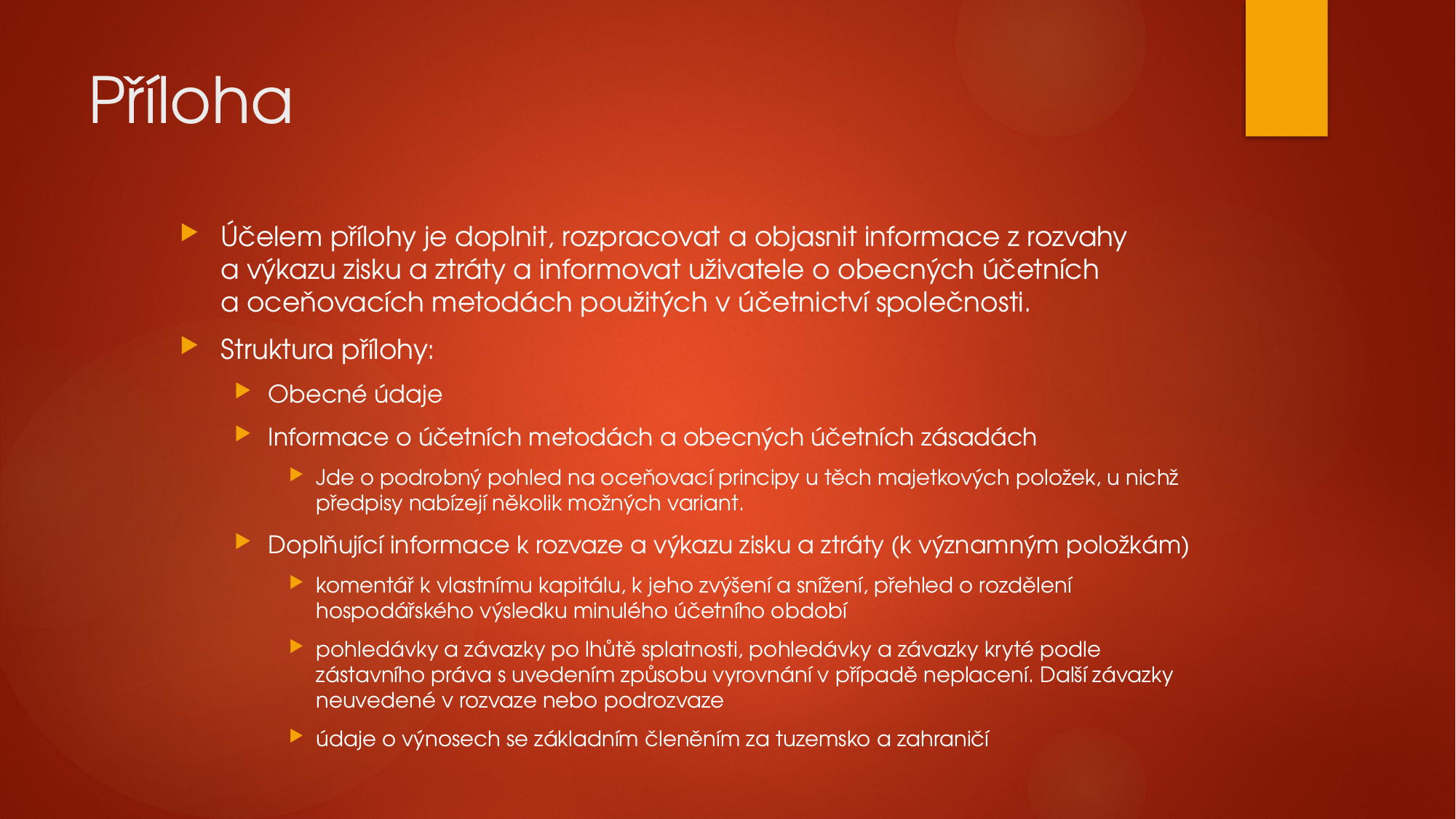

# Příloha
Účelem přílohy je doplnit, rozpracovat a objasnit informace z rozvahy
a výkazu zisku a ztráty a informovat uživatele o obecných účetních
a oceňovacích metodách použitých v účetnictví společnosti.
Struktura přílohy:
Obecné údaje
Informace o účetních metodách a obecných účetních zásadách
Jde o podrobný pohled na oceňovací principy u těch majetkových položek, u nichž předpisy nabízejí několik možných variant.
Doplňující informace k rozvaze a výkazu zisku a ztráty (k významným položkám)
komentář k vlastnímu kapitálu, k jeho zvýšení a snížení, přehled o rozdělení hospodářského výsledku minulého účetního období
pohledávky a závazky po lhůtě splatnosti, pohledávky a závazky kryté podle zástavního práva s uvedením způsobu vyrovnání v případě neplacení. Další závazky neuvedené v rozvaze nebo podrozvaze
údaje o výnosech se základním členěním za tuzemsko a zahraničí